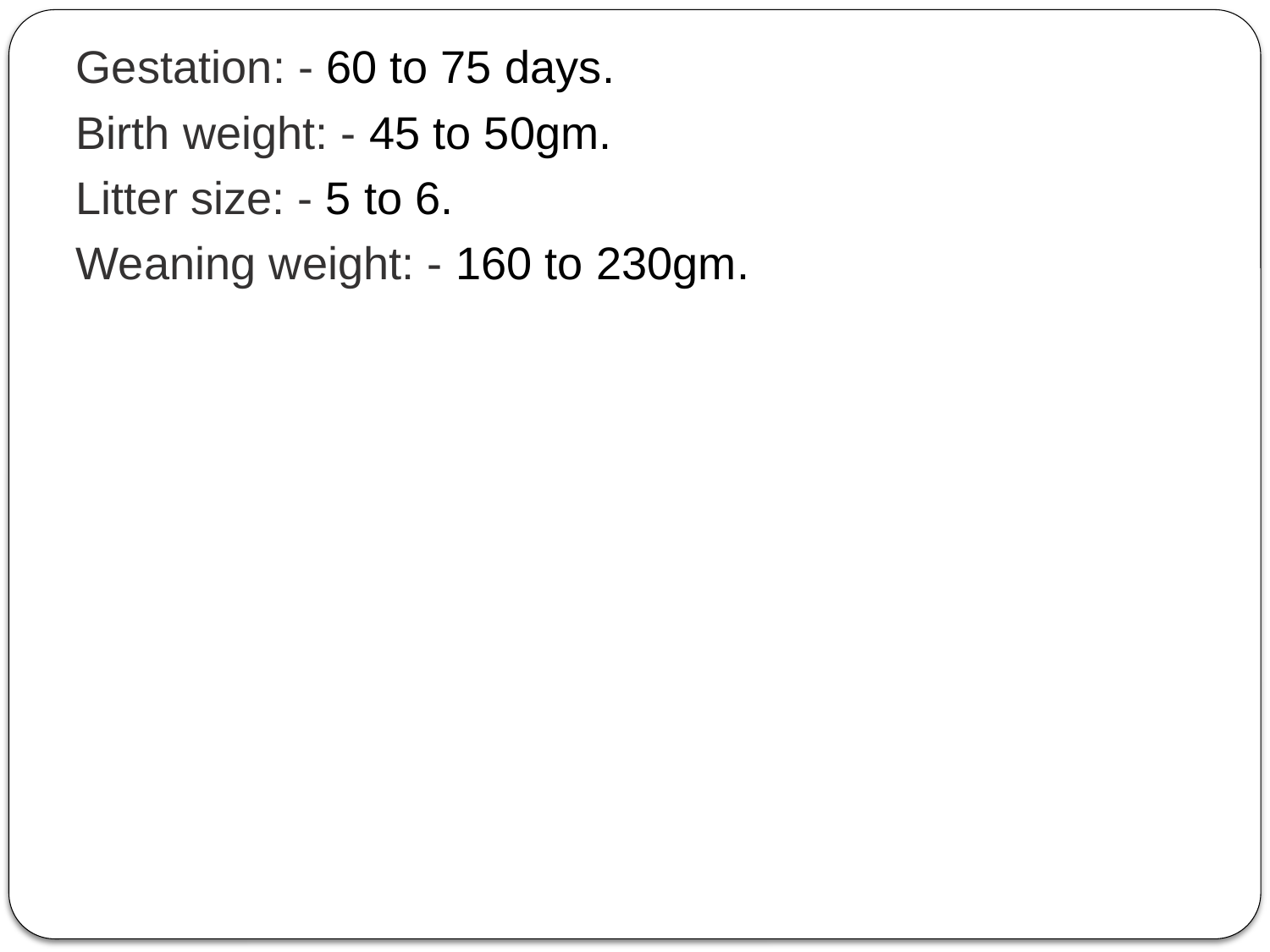

Gestation: - 60 to 75 days.
Birth weight: - 45 to 50gm.
Litter size: - 5 to 6.
Weaning weight: - 160 to 230gm.